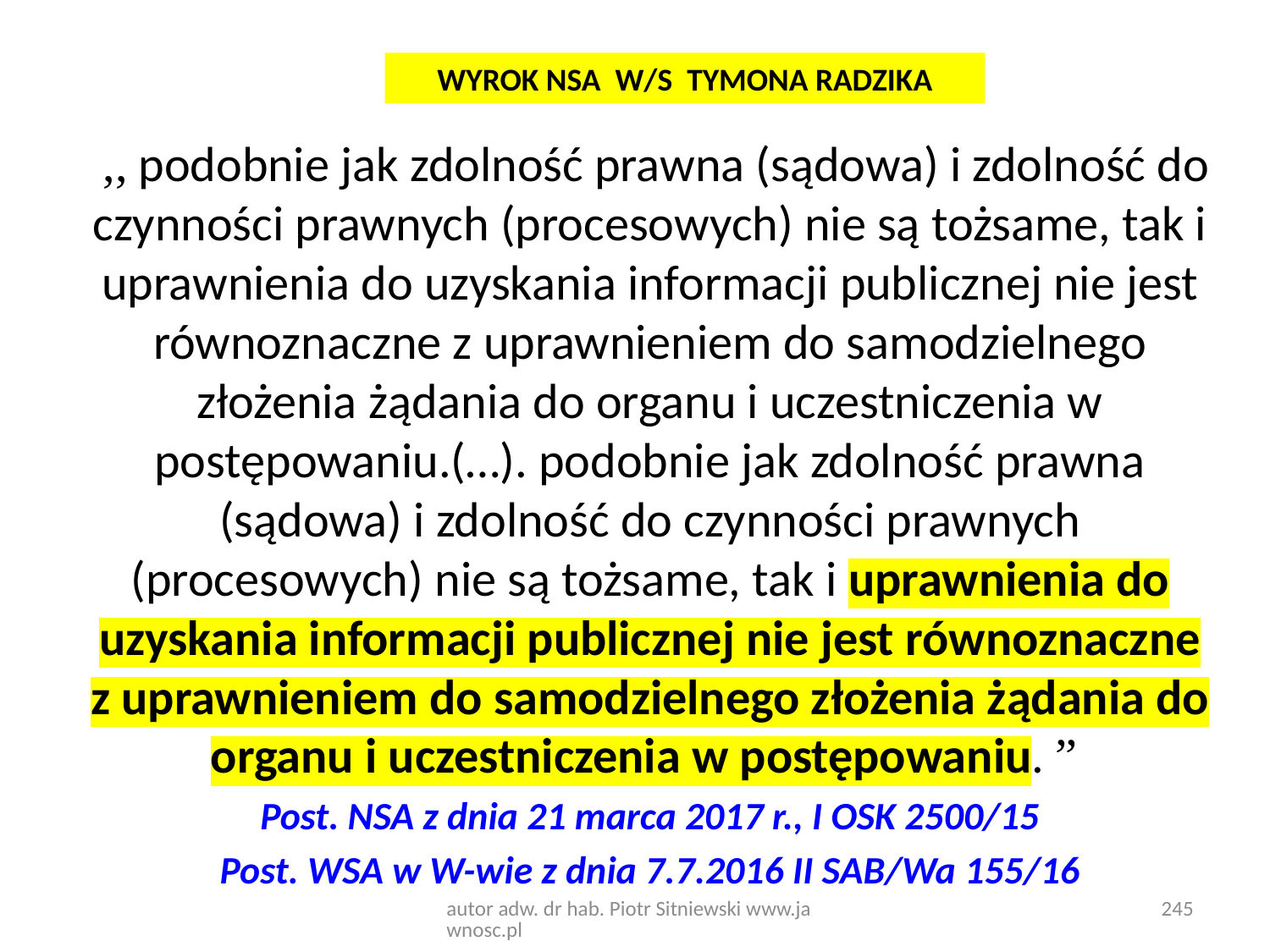

WYROK NSA  W/S  TYMONA RADZIKA
 ,, podobnie jak zdolność prawna (sądowa) i zdolność do czynności prawnych (procesowych) nie są tożsame, tak i uprawnienia do uzyskania informacji publicznej nie jest równoznaczne z uprawnieniem do samodzielnego złożenia żądania do organu i uczestniczenia w postępowaniu.(…). podobnie jak zdolność prawna (sądowa) i zdolność do czynności prawnych (procesowych) nie są tożsame, tak i uprawnienia do uzyskania informacji publicznej nie jest równoznaczne z uprawnieniem do samodzielnego złożenia żądania do organu i uczestniczenia w postępowaniu. ”
Post. NSA z dnia 21 marca 2017 r., I OSK 2500/15
Post. WSA w W-wie z dnia 7.7.2016 II SAB/Wa 155/16
autor adw. dr hab. Piotr Sitniewski www.jawnosc.pl
245